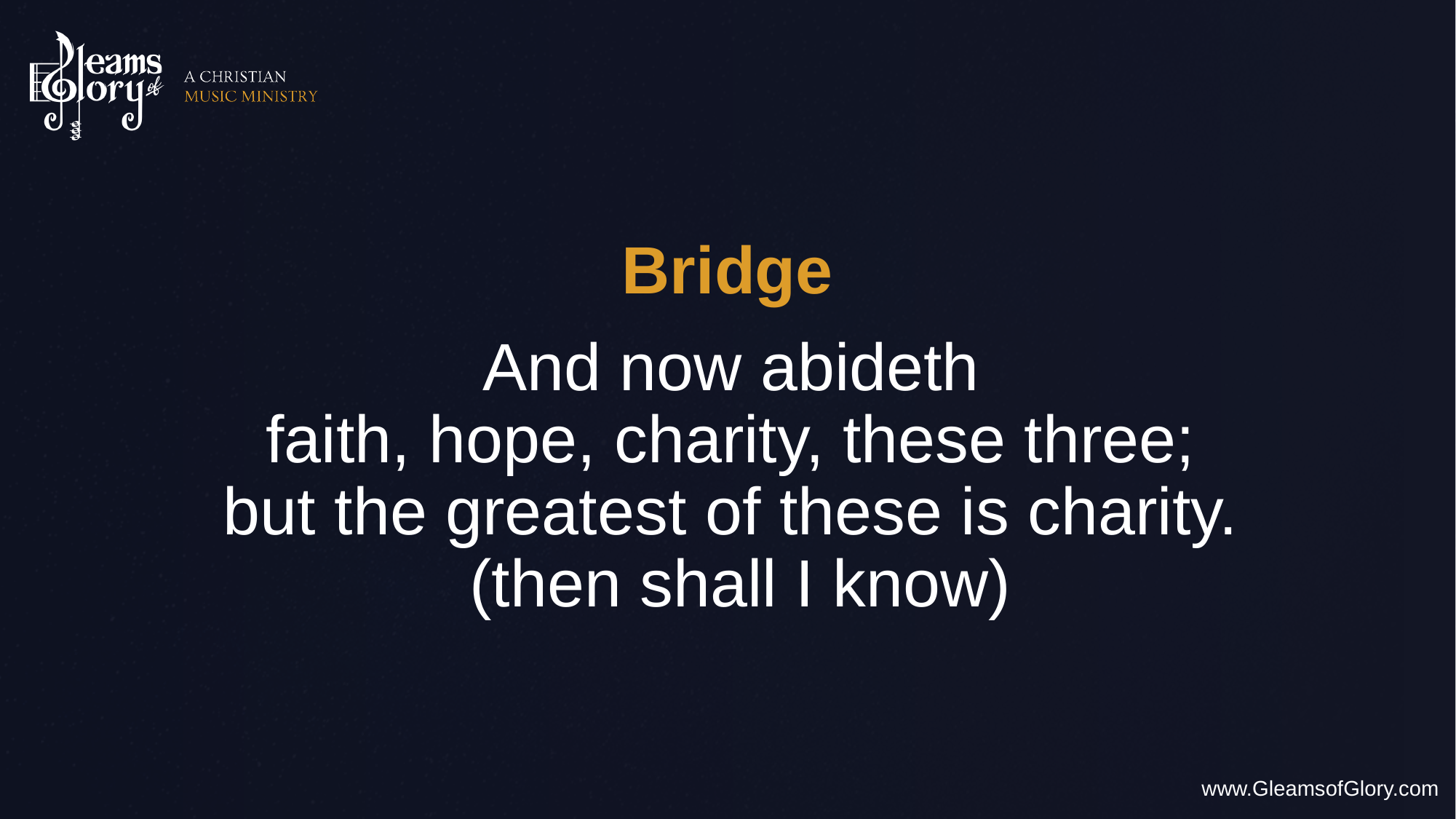

And now abideth
faith, hope, charity, these three;
but the greatest of these is charity.
(then shall I know)
Bridge